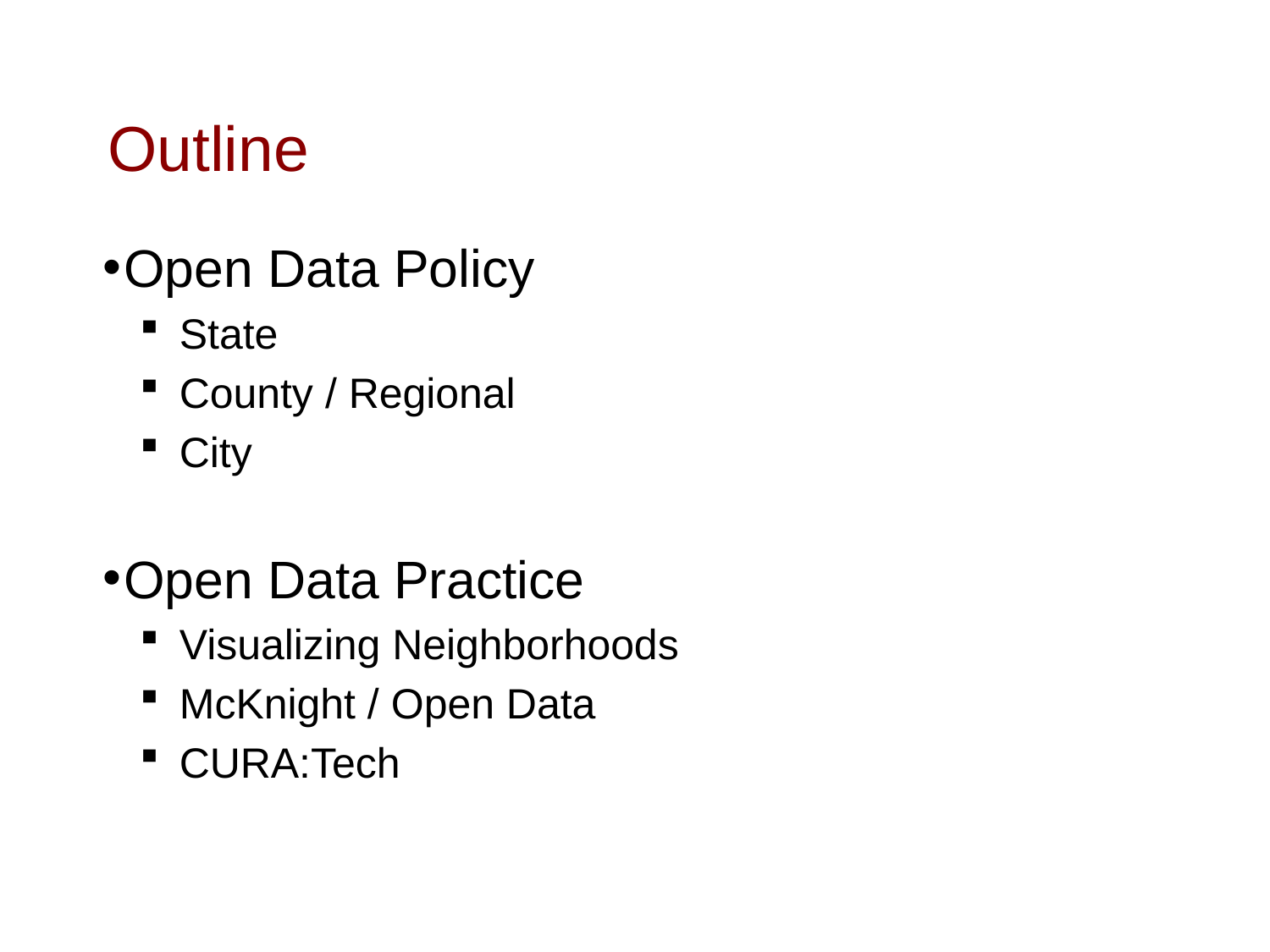

# Outline
Open Data Policy
State
County / Regional
City

Open Data Practice
Visualizing Neighborhoods
McKnight / Open Data
CURA:Tech